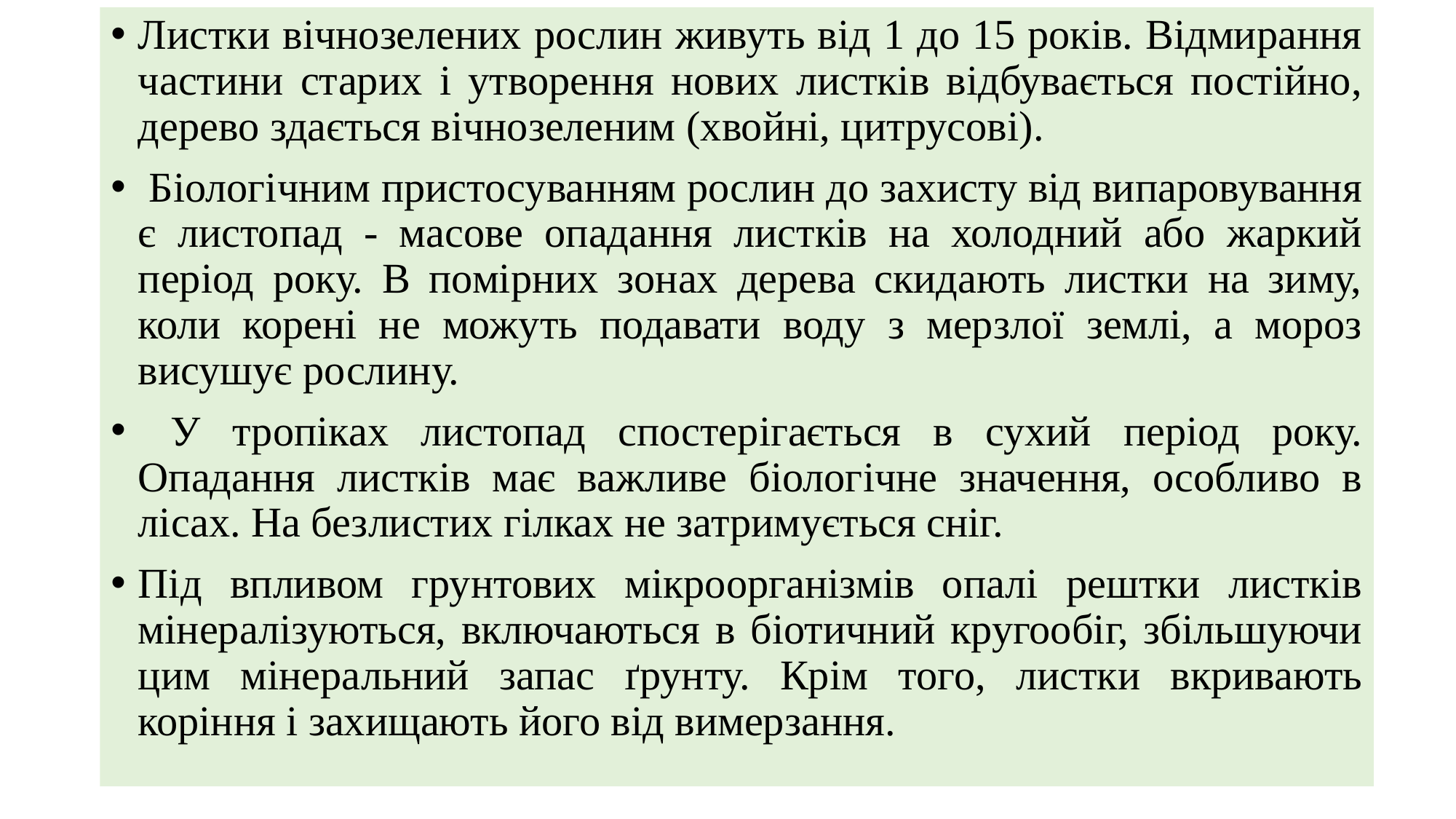

Листки вічнозелених рослин живуть від 1 до 15 років. Відмирання частини старих і утворення нових листків відбувається постійно, дерево здається вічнозеленим (хвойні, цитрусові).
 Біологічним пристосуванням рослин до захисту від випаровування є листопад - масове опадання листків на холодний або жаркий період року. В помірних зонах дерева скидають листки на зиму, коли корені не можуть подавати воду з мерзлої землі, а мороз висушує рослину.
 У тропіках листопад спостерігається в сухий період року. Опадання листків має важливе біологічне значення, особливо в лісах. На безлистих гілках не затримується сніг.
Під впливом грунтових мікроорганізмів опалі рештки листків мінералізуються, включаються в біотичний кругообіг, збільшуючи цим мінеральний запас ґрунту. Крім того, листки вкривають коріння і захищають його від вимерзання.